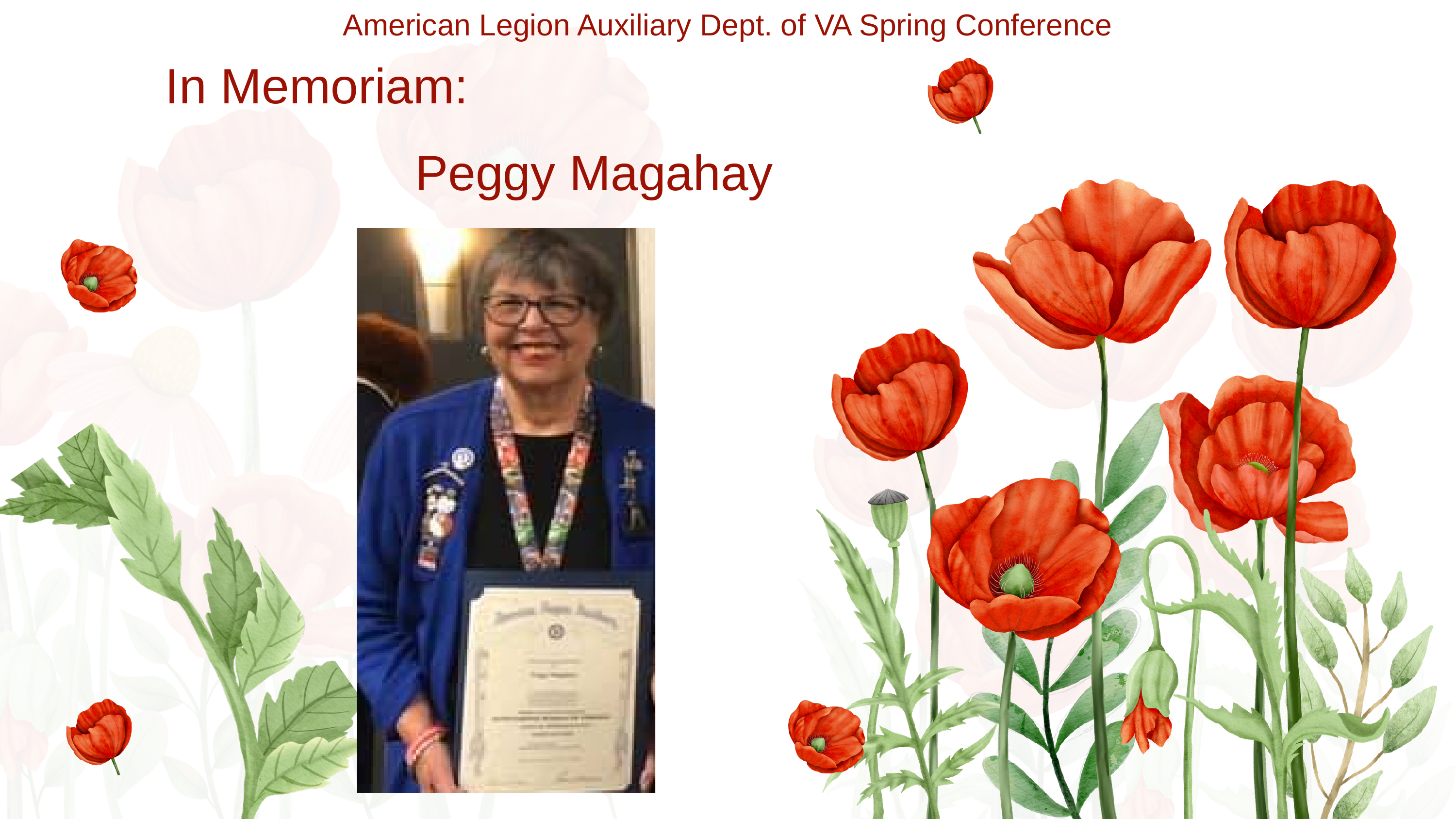

American Legion Auxiliary Dept. of VA Spring Conference

In Memoriam:
Peggy Magahay